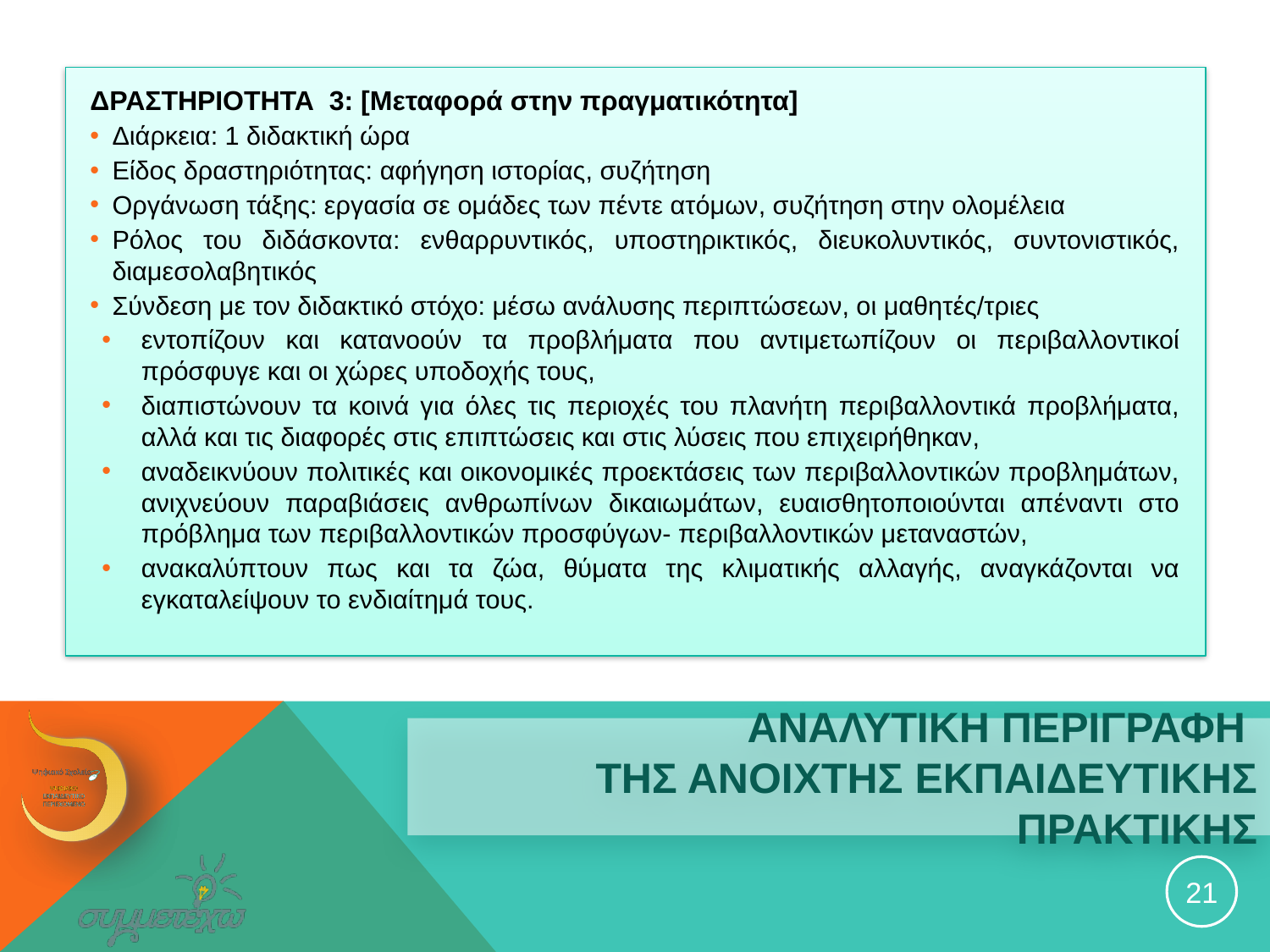

ΔΡΑΣΤΗΡΙΟΤΗΤΑ  3: [Μεταφορά στην πραγματικότητα]
Διάρκεια: 1 διδακτική ώρα
Είδος δραστηριότητας: αφήγηση ιστορίας, συζήτηση
Οργάνωση τάξης: εργασία σε ομάδες των πέντε ατόμων, συζήτηση στην ολομέλεια
Ρόλος του διδάσκοντα: ενθαρρυντικός, υποστηρικτικός, διευκολυντικός, συντονιστικός, διαμεσολαβητικός
Σύνδεση με τον διδακτικό στόχο: μέσω ανάλυσης περιπτώσεων, οι μαθητές/τριες
εντοπίζουν και κατανοούν τα προβλήματα που αντιμετωπίζουν οι περιβαλλοντικοί πρόσφυγε και οι χώρες υποδοχής τους,
διαπιστώνουν τα κοινά για όλες τις περιοχές του πλανήτη περιβαλλοντικά προβλήματα, αλλά και τις διαφορές στις επιπτώσεις και στις λύσεις που επιχειρήθηκαν,
αναδεικνύουν πολιτικές και οικονομικές προεκτάσεις των περιβαλλοντικών προβλημάτων, ανιχνεύουν παραβιάσεις ανθρωπίνων δικαιωμάτων, ευαισθητοποιούνται απέναντι στο πρόβλημα των περιβαλλοντικών προσφύγων- περιβαλλοντικών μεταναστών,
ανακαλύπτουν πως και τα ζώα, θύματα της κλιματικής αλλαγής, αναγκάζονται να εγκαταλείψουν το ενδιαίτημά τους.

# ΑΝΑΛΥΤΙΚΗ ΠΕΡΙΓΡΑΦΗ ΤΗΣ ανοιχτησ εκπαιδευτικησ ΠΡΑΚΤΙΚΗΣ
21